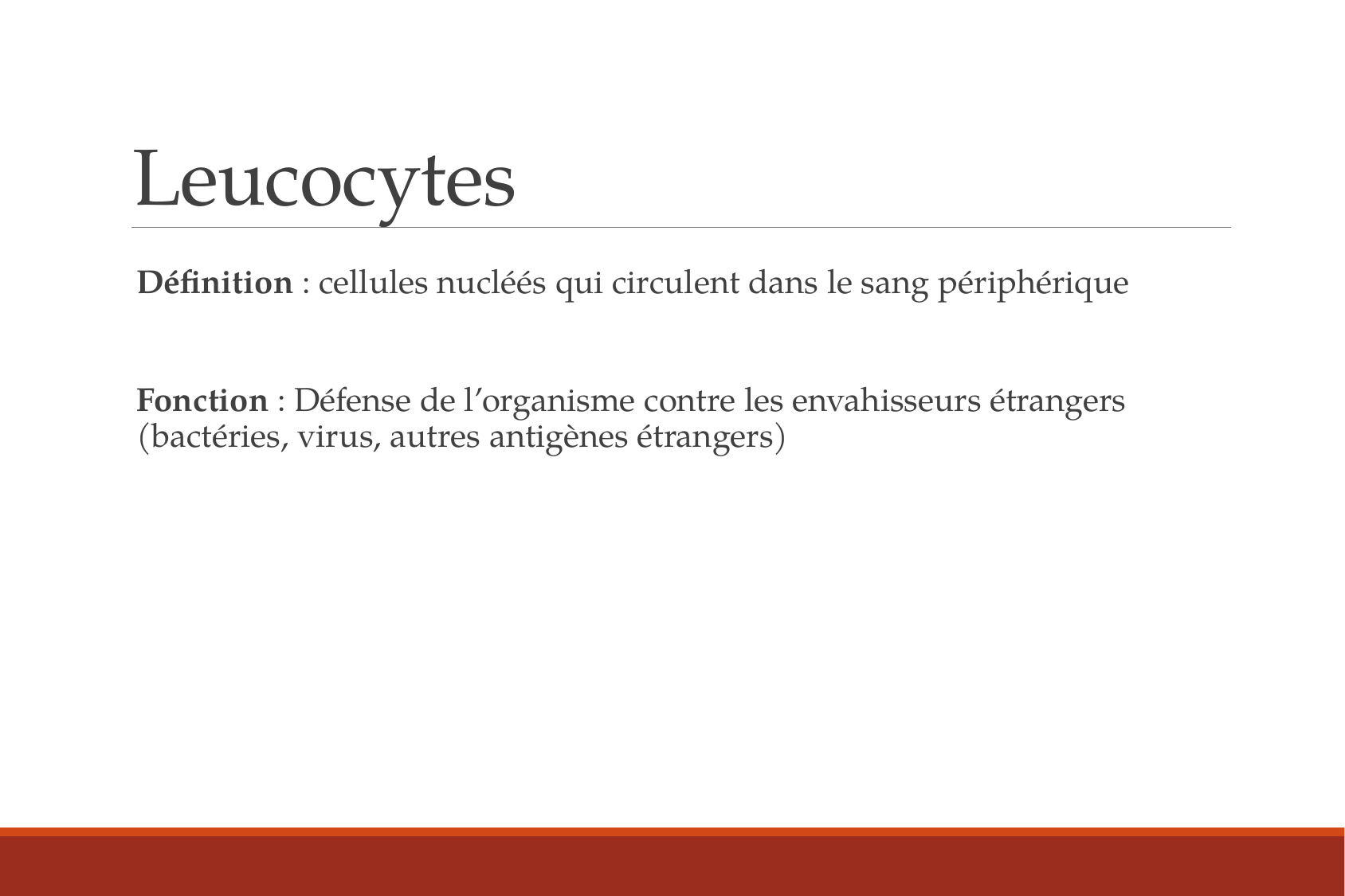

# Leucocytes
Définition : cellules nucléés qui circulent dans le sang périphérique

Fonction : Défense de l’organisme contre les envahisseurs étrangers (bactéries, virus, autres antigènes étrangers)